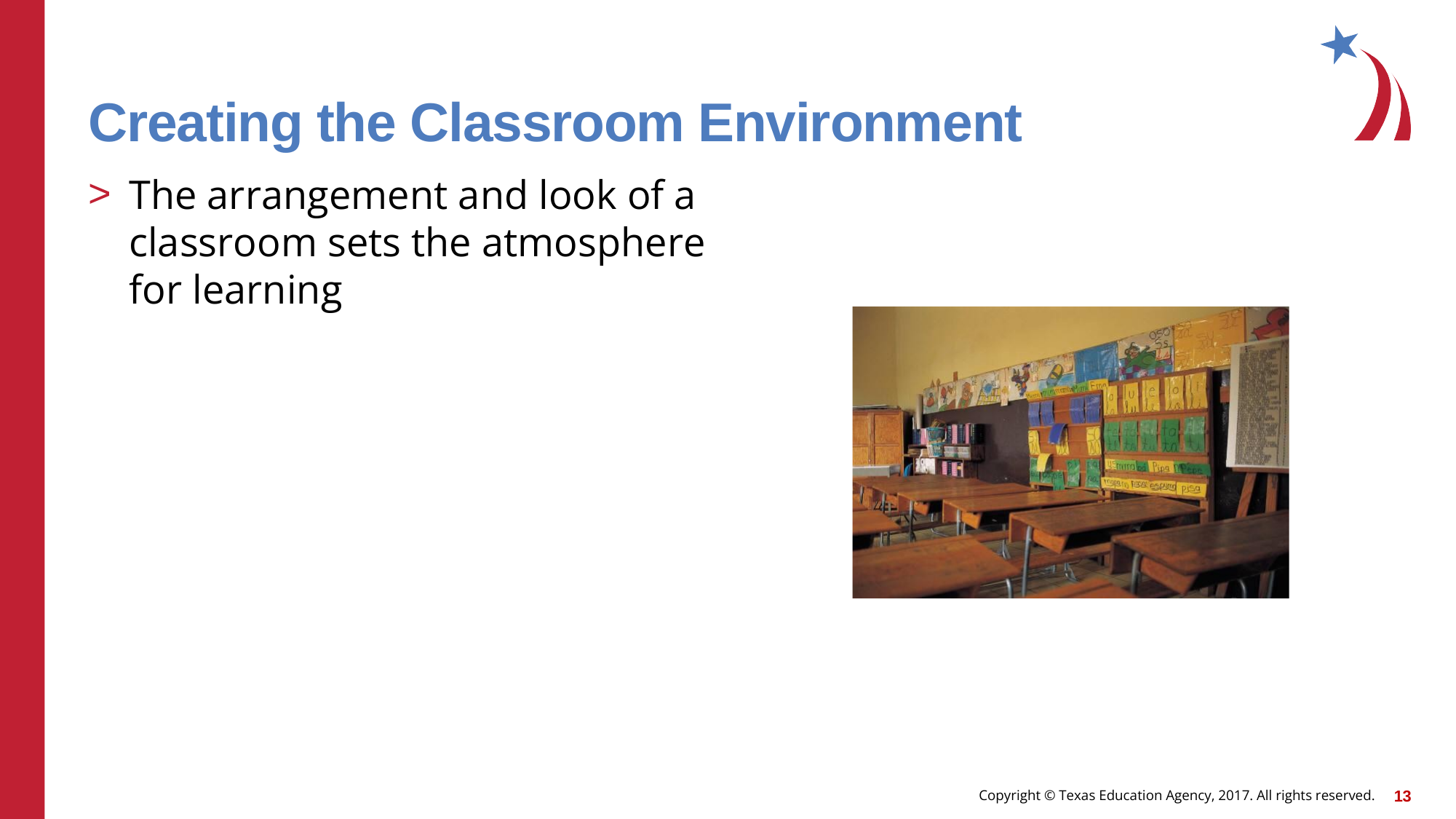

# Creating the Classroom Environment
The arrangement and look of a classroom sets the atmosphere for learning